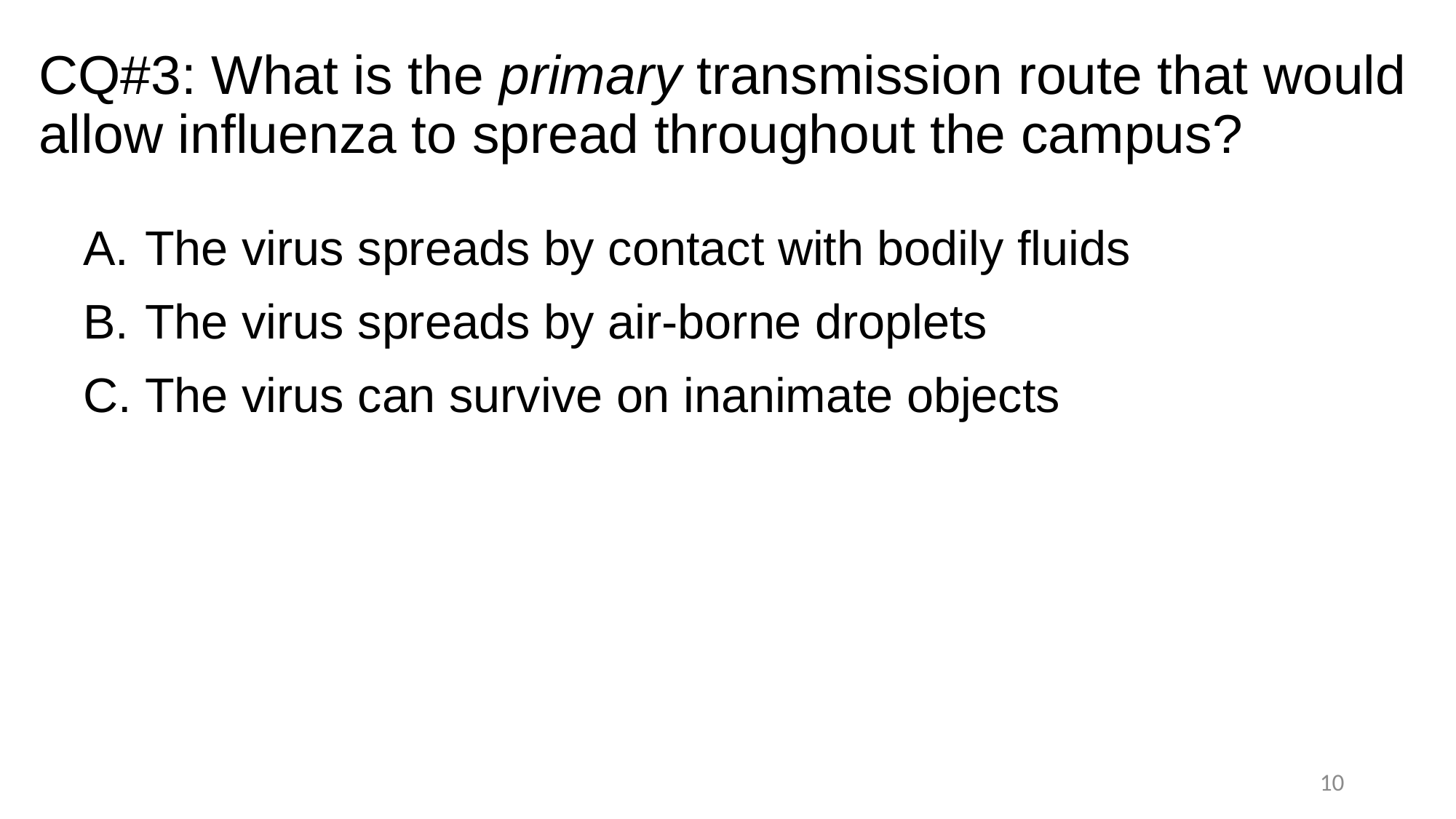

# CQ#3: What is the primary transmission route that would allow influenza to spread throughout the campus?
The virus spreads by contact with bodily fluids
The virus spreads by air-borne droplets
The virus can survive on inanimate objects
10